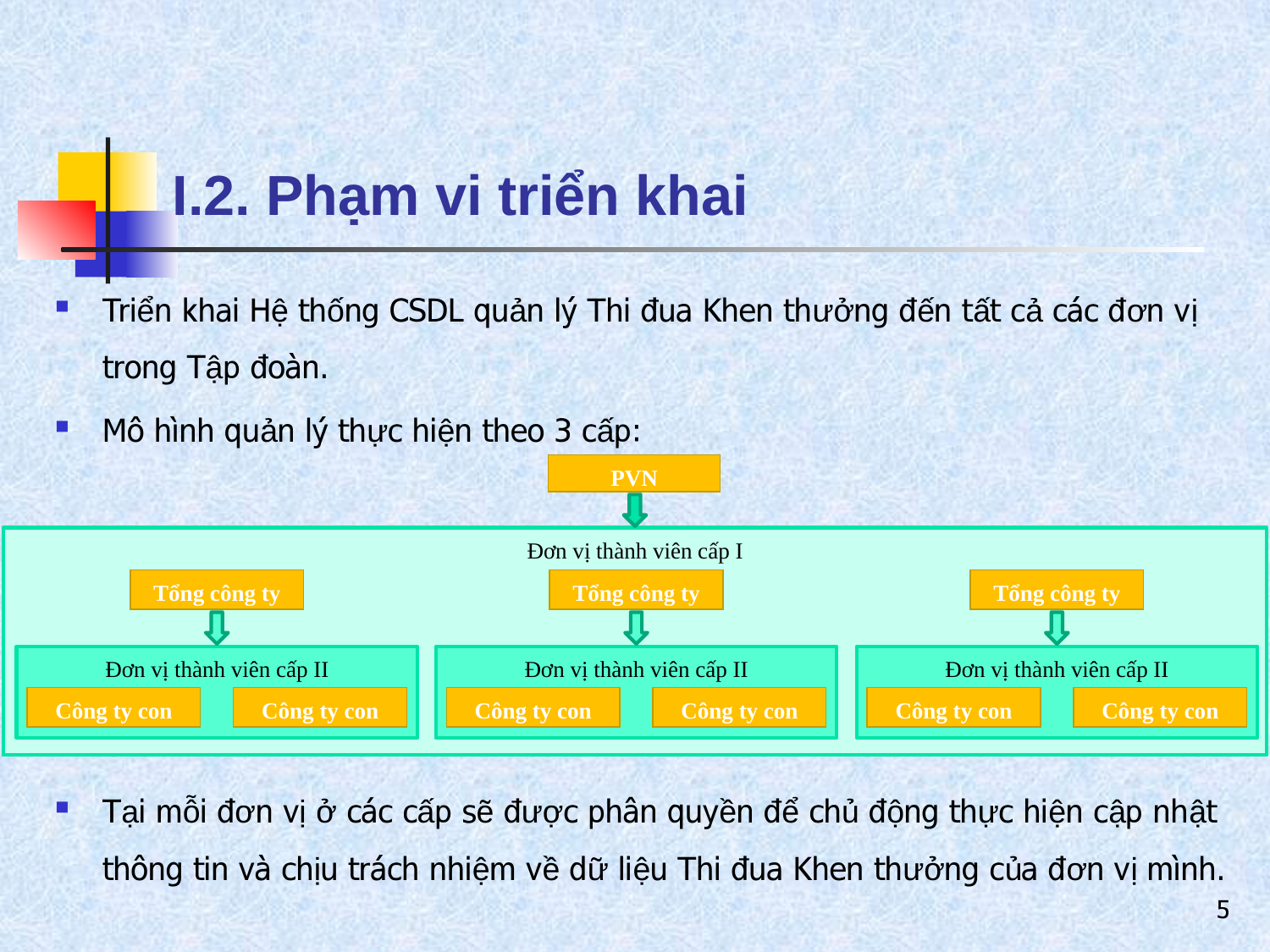

# I.2. Phạm vi triển khai
Triển khai Hệ thống CSDL quản lý Thi đua Khen thưởng đến tất cả các đơn vị trong Tập đoàn.
Mô hình quản lý thực hiện theo 3 cấp:

Tại mỗi đơn vị ở các cấp sẽ được phân quyền để chủ động thực hiện cập nhật thông tin và chịu trách nhiệm về dữ liệu Thi đua Khen thưởng của đơn vị mình.
PVN

Tổng công ty
Tổng công ty
Tổng công ty

Đơn vị thành viên cấp II
Đơn vị thành viên cấp II
Đơn vị thành viên cấp II
Công ty con
Công ty con

Công ty con
Công ty con

Công ty con
Công ty con

Đơn vị thành viên cấp I
5